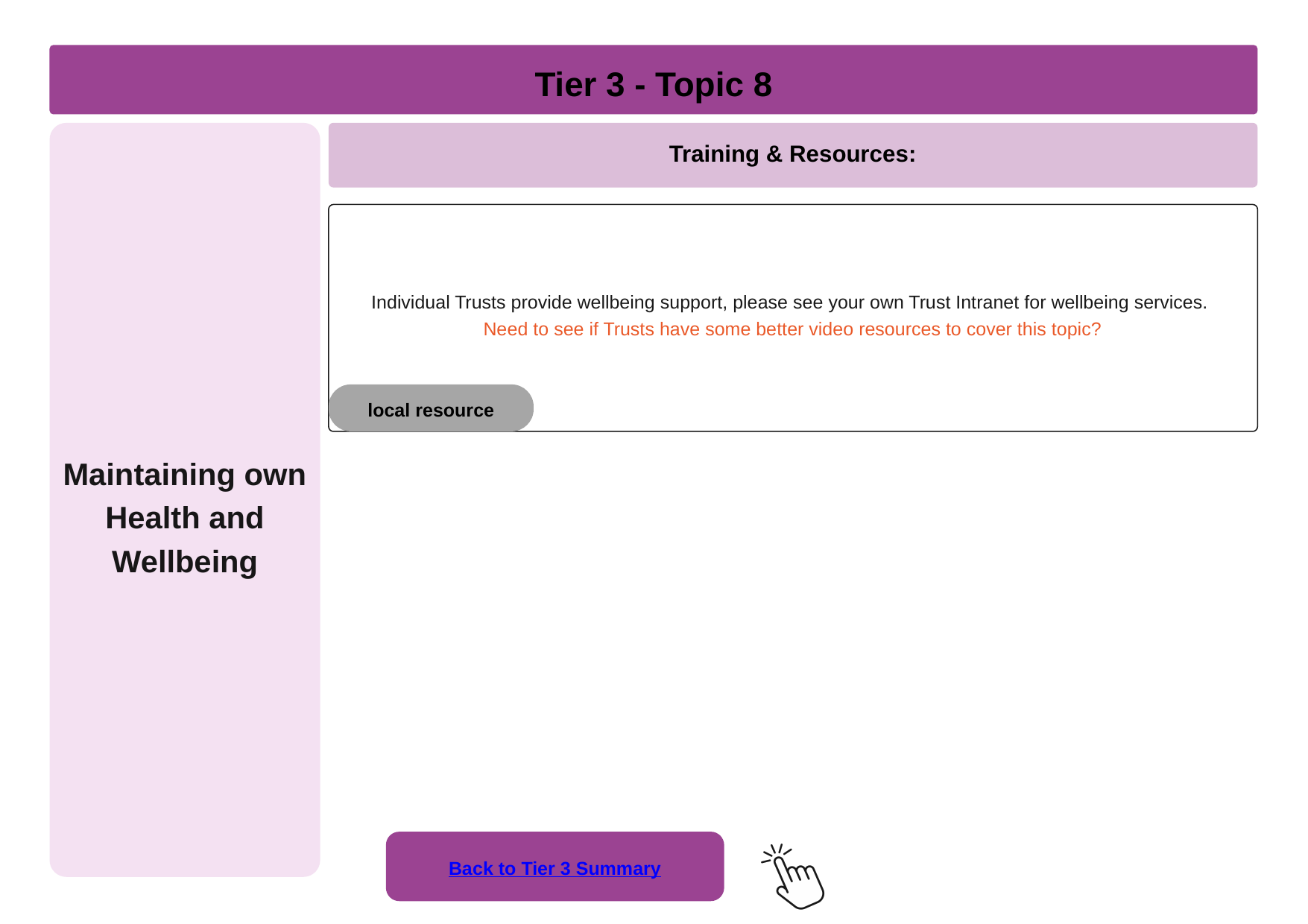

Tier 3 - Topic 8

Maintaining own Health and Wellbeing

Training & Resources:

Individual Trusts provide wellbeing support, please see your own Trust Intranet for wellbeing services.
Need to see if Trusts have some better video resources to cover this topic?

local resource

Back to Tier 3 Summary